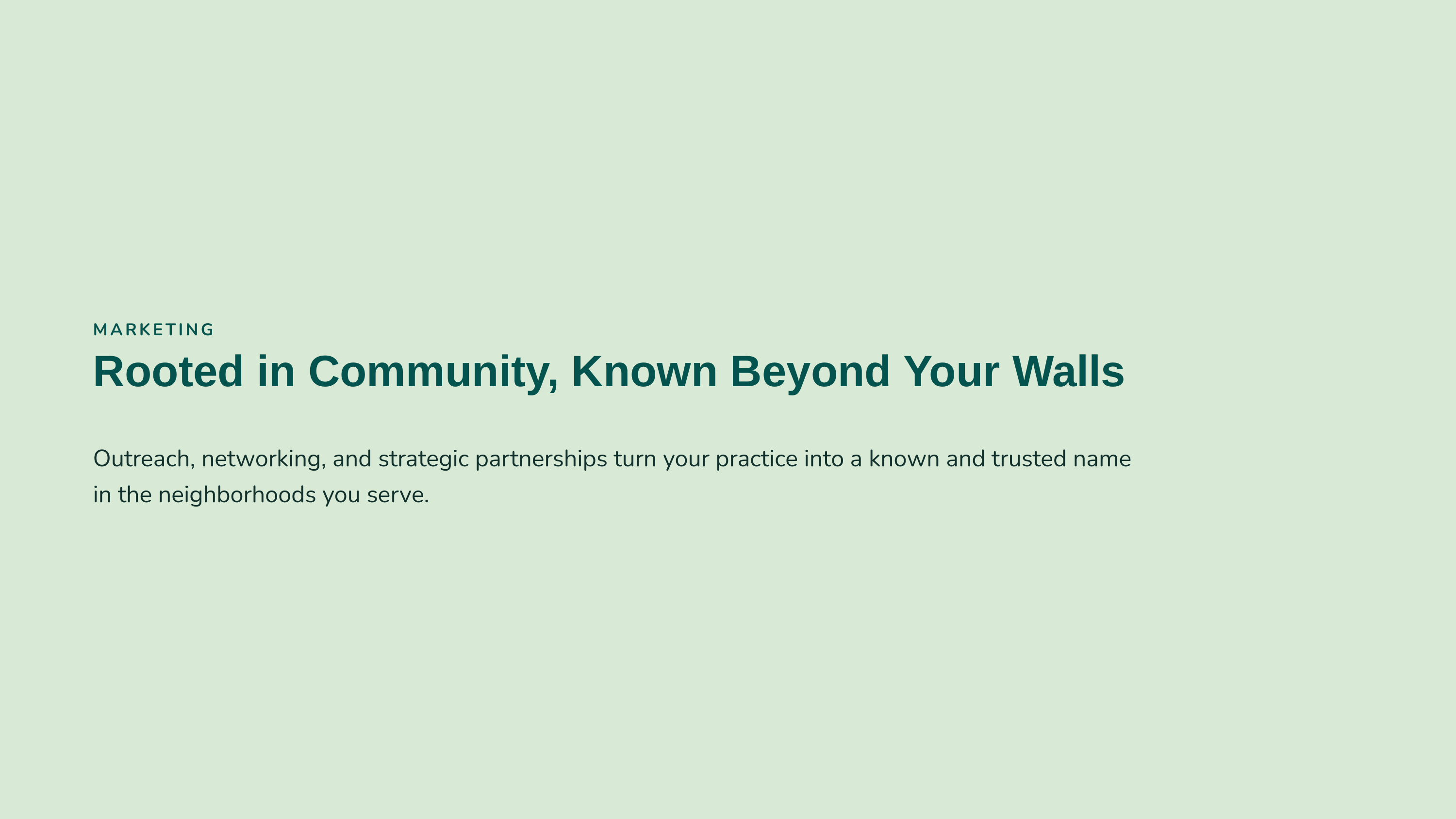

MARKETING
Rooted in Community, Known Beyond Your Walls
Outreach, networking, and strategic partnerships turn your practice into a known and trusted name in the neighborhoods you serve.